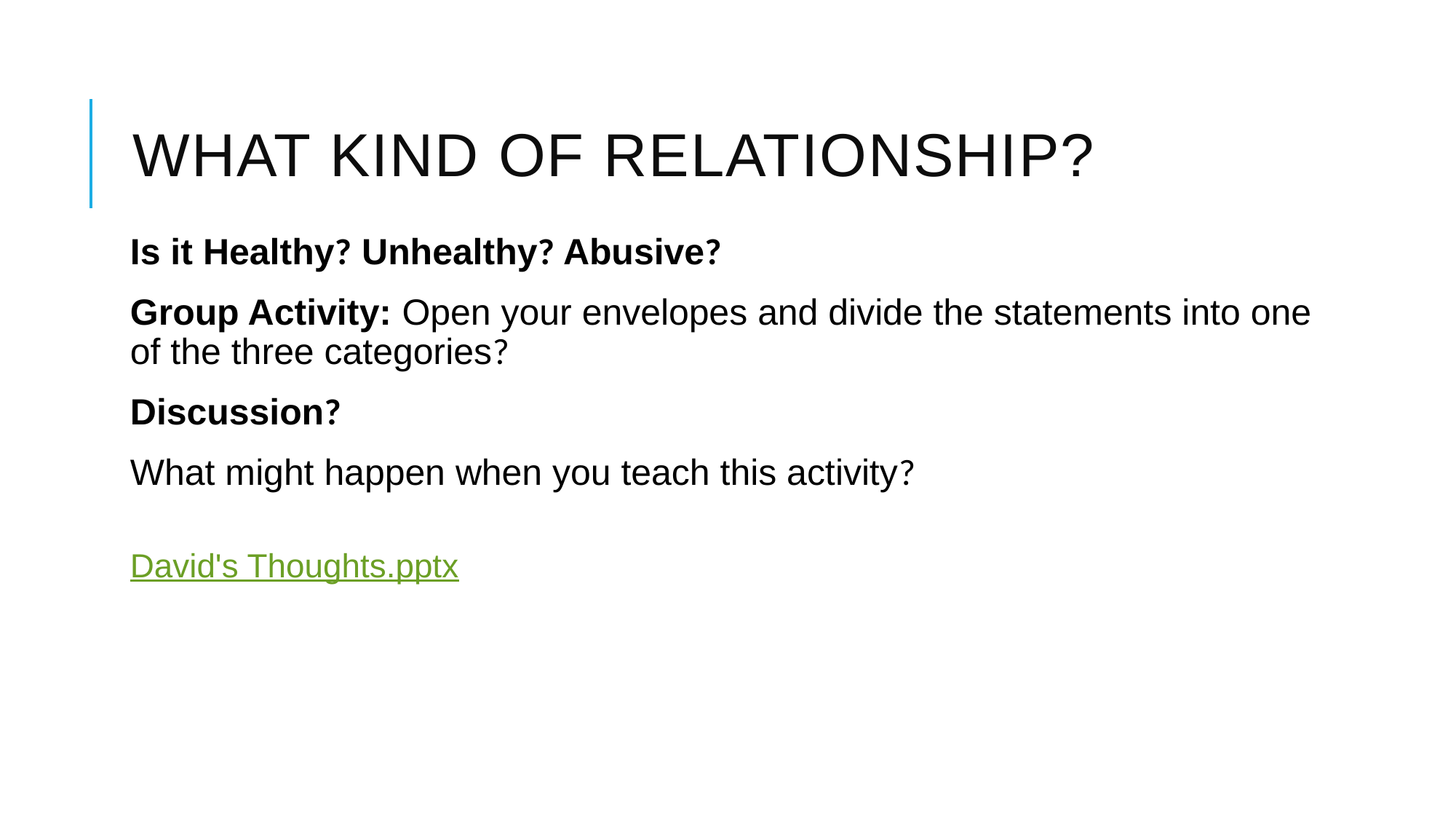

# What kind of relationship?
Is it Healthy? Unhealthy? Abusive?
Group Activity: Open your envelopes and divide the statements into one of the three categories?
Discussion?
What might happen when you teach this activity?

David's Thoughts.pptx